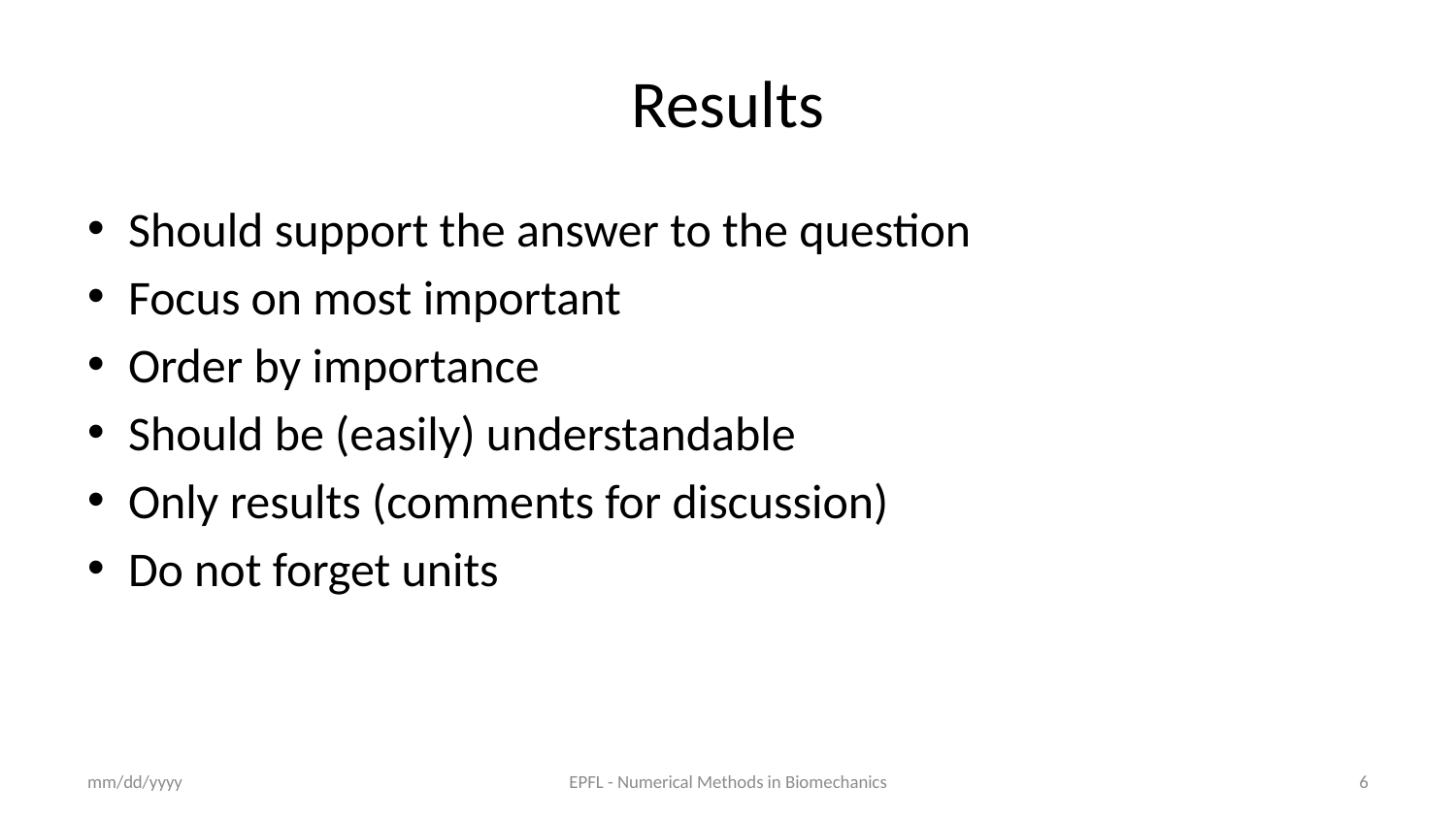

# Results
Should support the answer to the question
Focus on most important
Order by importance
Should be (easily) understandable
Only results (comments for discussion)
Do not forget units
mm/dd/yyyy
EPFL - Numerical Methods in Biomechanics
6